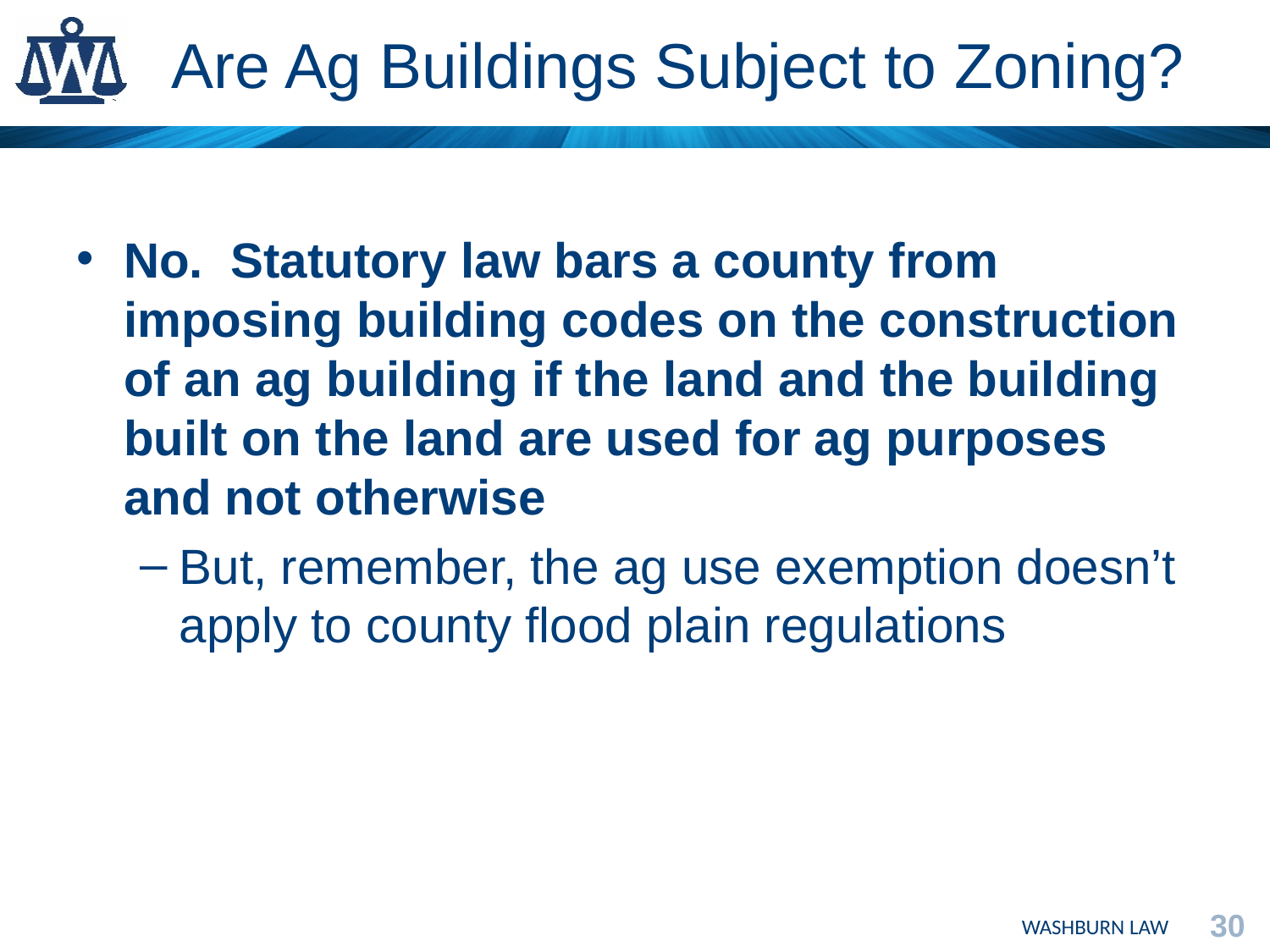

# Are Ag Buildings Subject to Zoning?
No.  Statutory law bars a county from imposing building codes on the construction of an ag building if the land and the building built on the land are used for ag purposes and not otherwise
But, remember, the ag use exemption doesn’t apply to county flood plain regulations
30
WASHBURN LAW